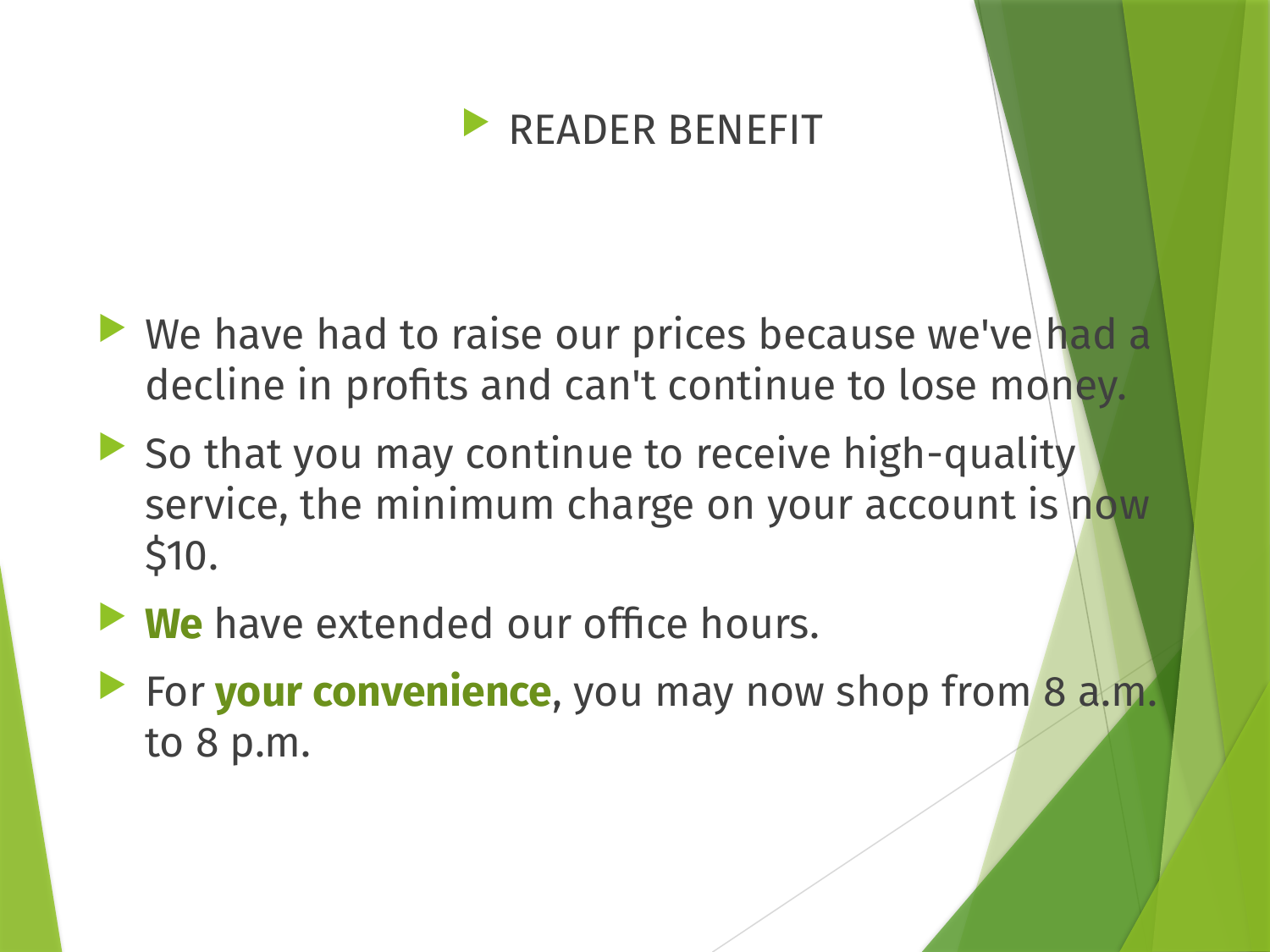

READER BENEFIT

We have had to raise our prices because we've had a decline in profits and can't continue to lose money.
So that you may continue to receive high-quality service, the minimum charge on your account is now $10.
We have extended our office hours.
For your convenience, you may now shop from 8 a.m. to 8 p.m.

#